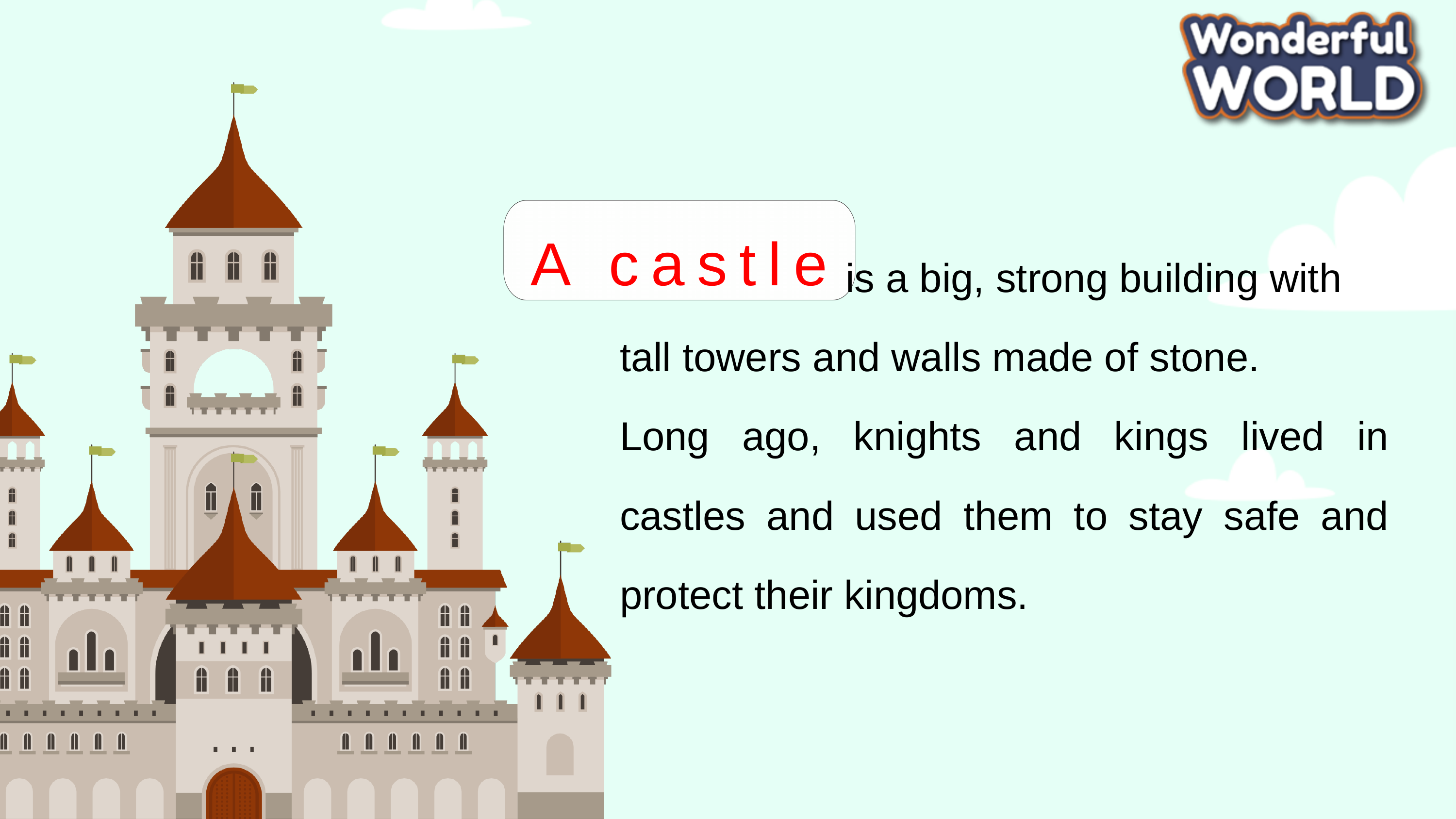

A castle

                    is a big, strong building with tall towers and walls made of stone.
Long ago, knights and kings lived in castles and used them to stay safe and protect their kingdoms.